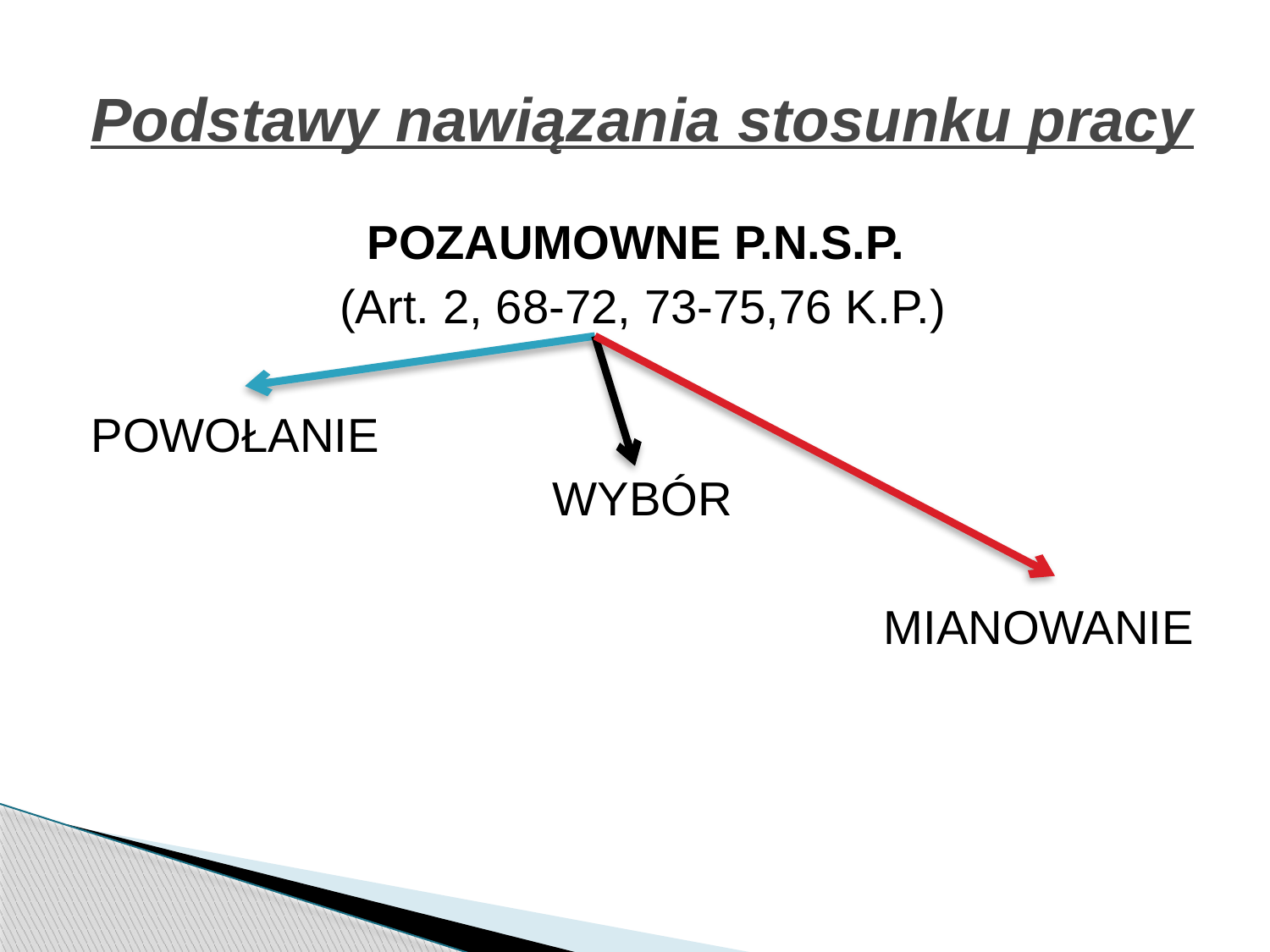

# Podstawy nawiązania stosunku pracy
POZAUMOWNE P.N.S.P.
(Art. 2, 68-72, 73-75,76 K.P.)

POWOŁANIE
WYBÓR

MIANOWANIE